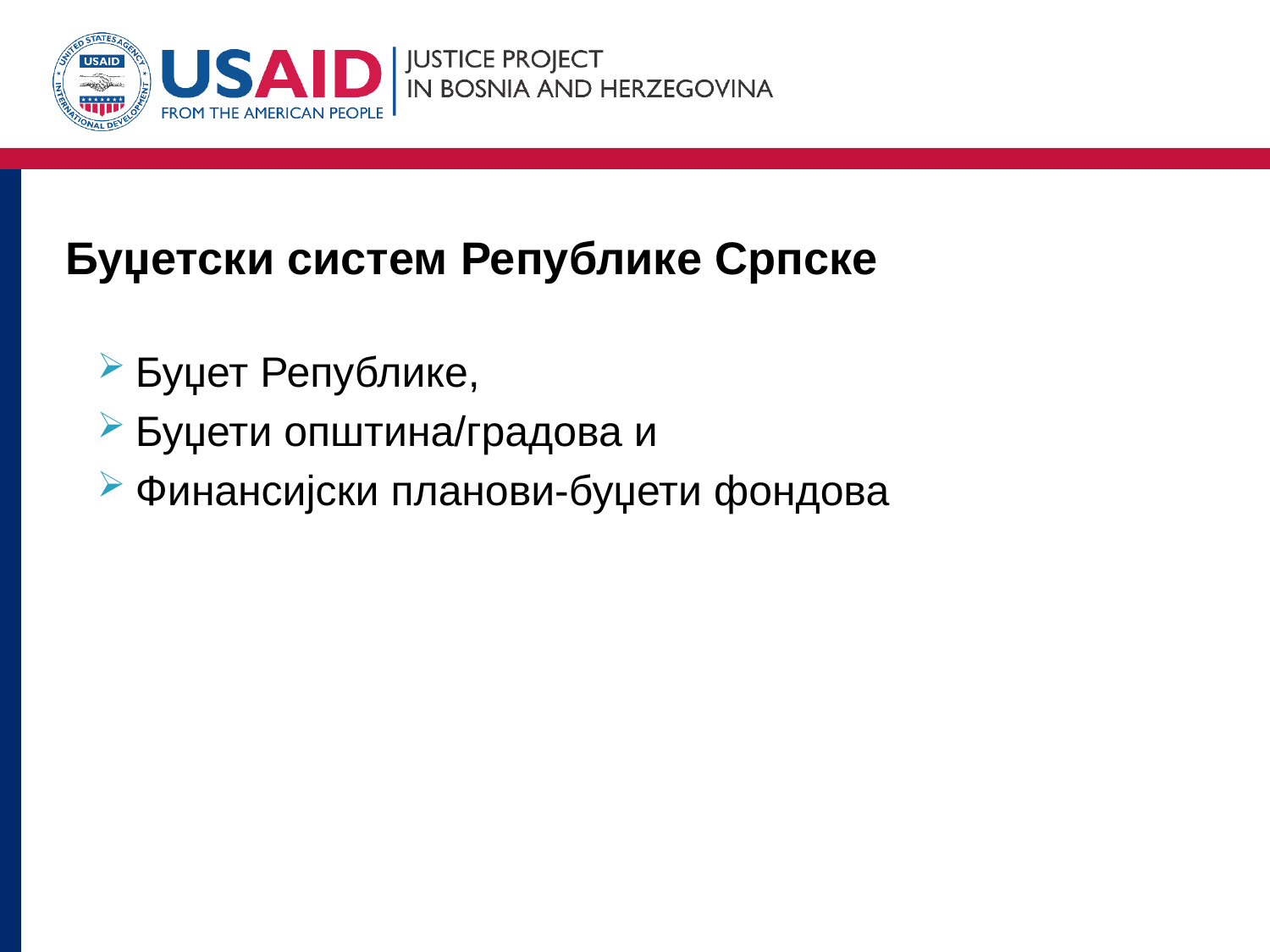

# Буџетски систем Републике Српске
Буџет Републике,
Буџети општина/градова и
Финансијски планови-буџети фондова